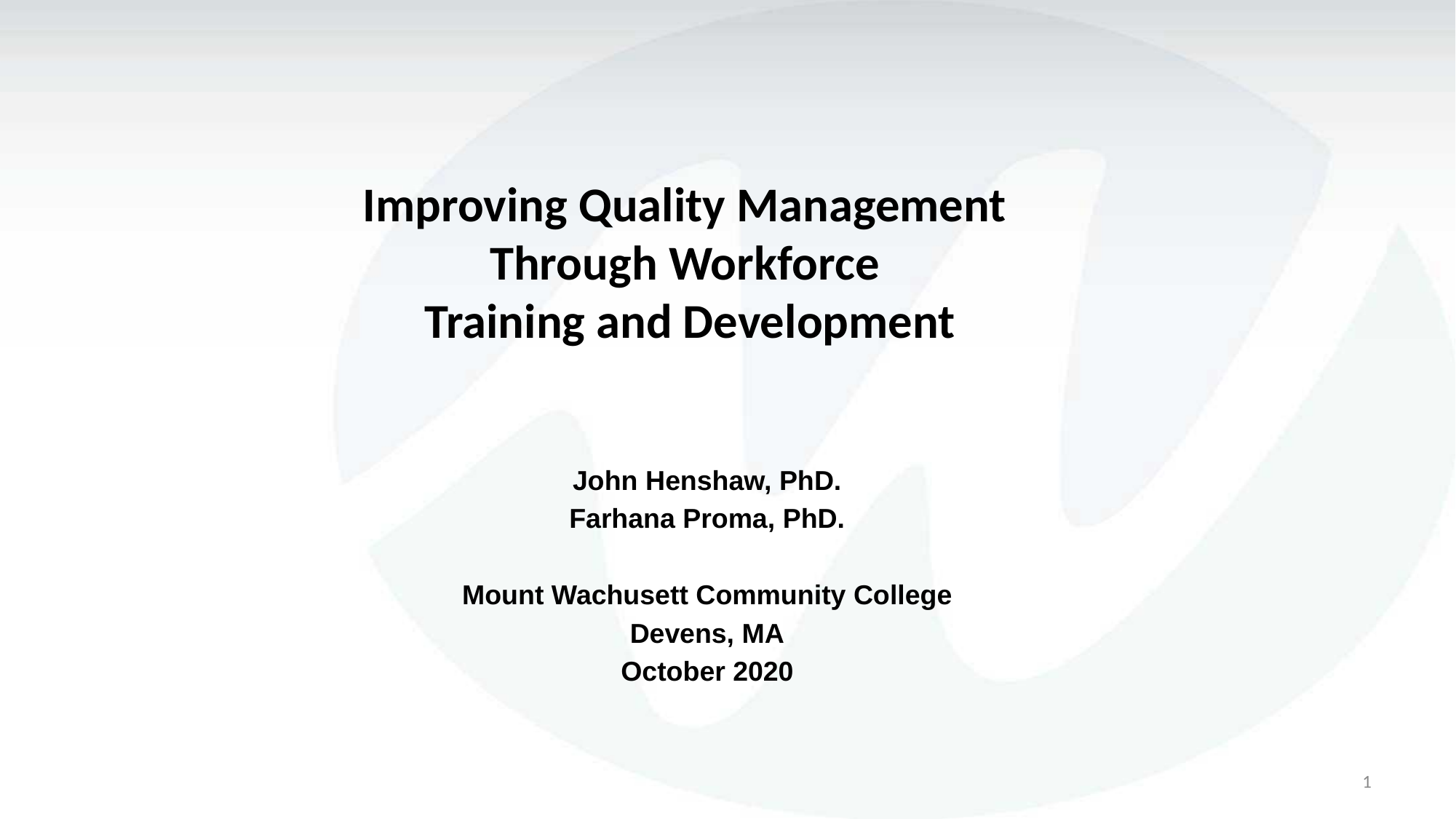

Improving Quality Management
Through Workforce
Training and Development
John Henshaw, PhD.
Farhana Proma, PhD.

Mount Wachusett Community College
Devens, MA
October 2020
1